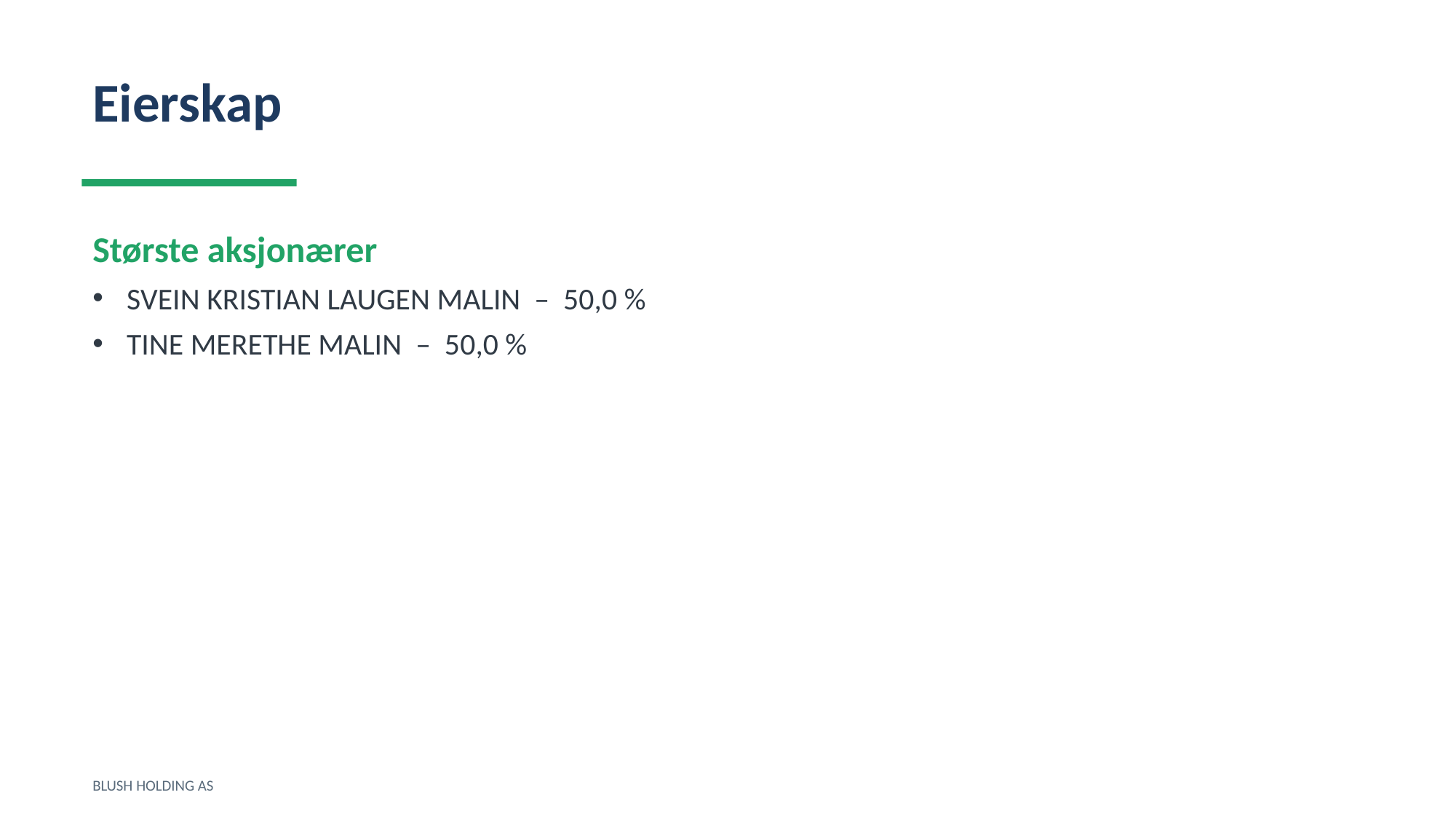

Eierskap

Største aksjonærer
SVEIN KRISTIAN LAUGEN MALIN  –  50,0 %
TINE MERETHE MALIN  –  50,0 %
BLUSH HOLDING AS